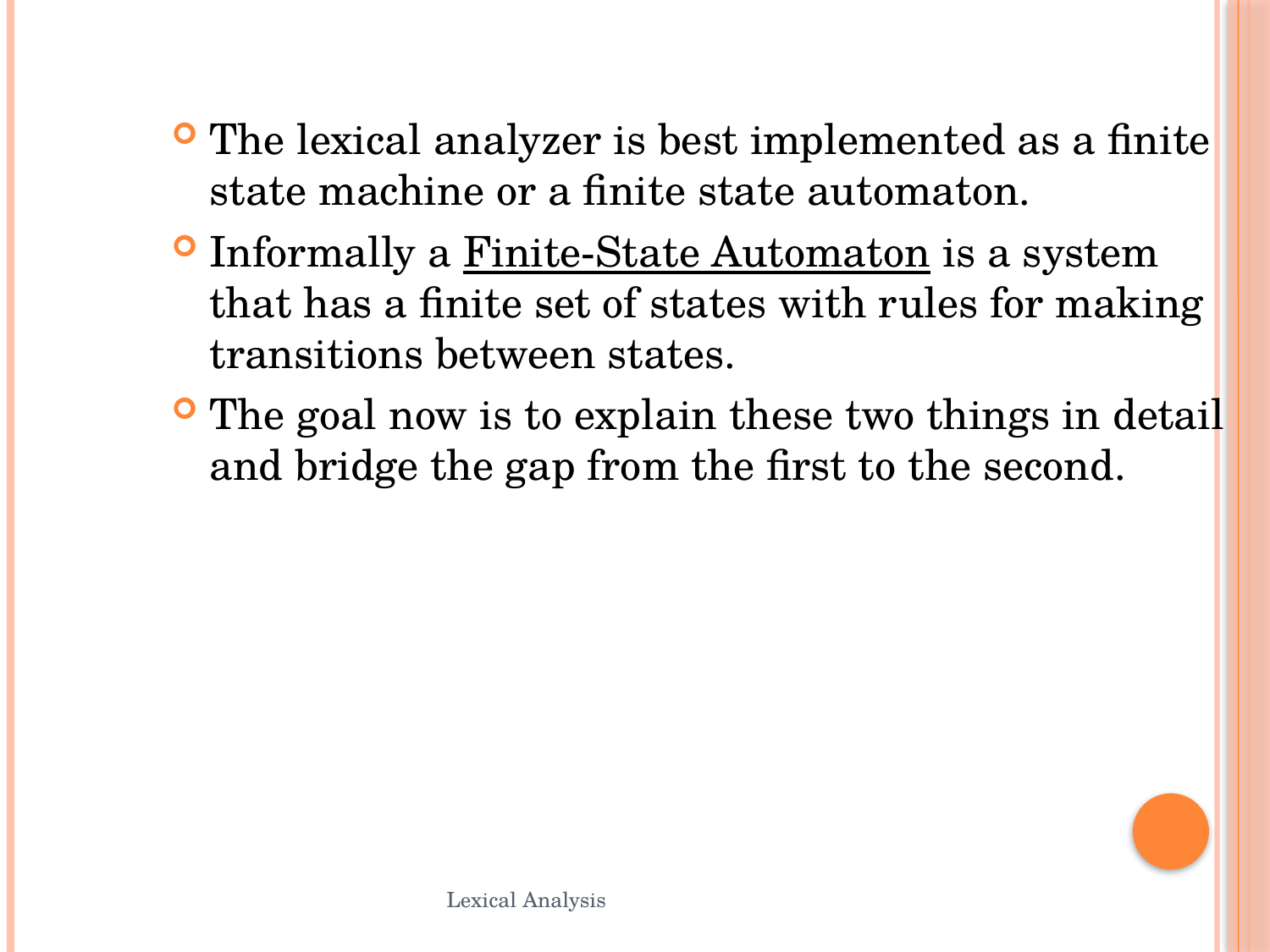

The lexical analyzer is best implemented as a finite state machine or a finite state automaton.
Informally a Finite-State Automaton is a system that has a finite set of states with rules for making transitions between states.
The goal now is to explain these two things in detail and bridge the gap from the first to the second.
61
Lexical Analysis